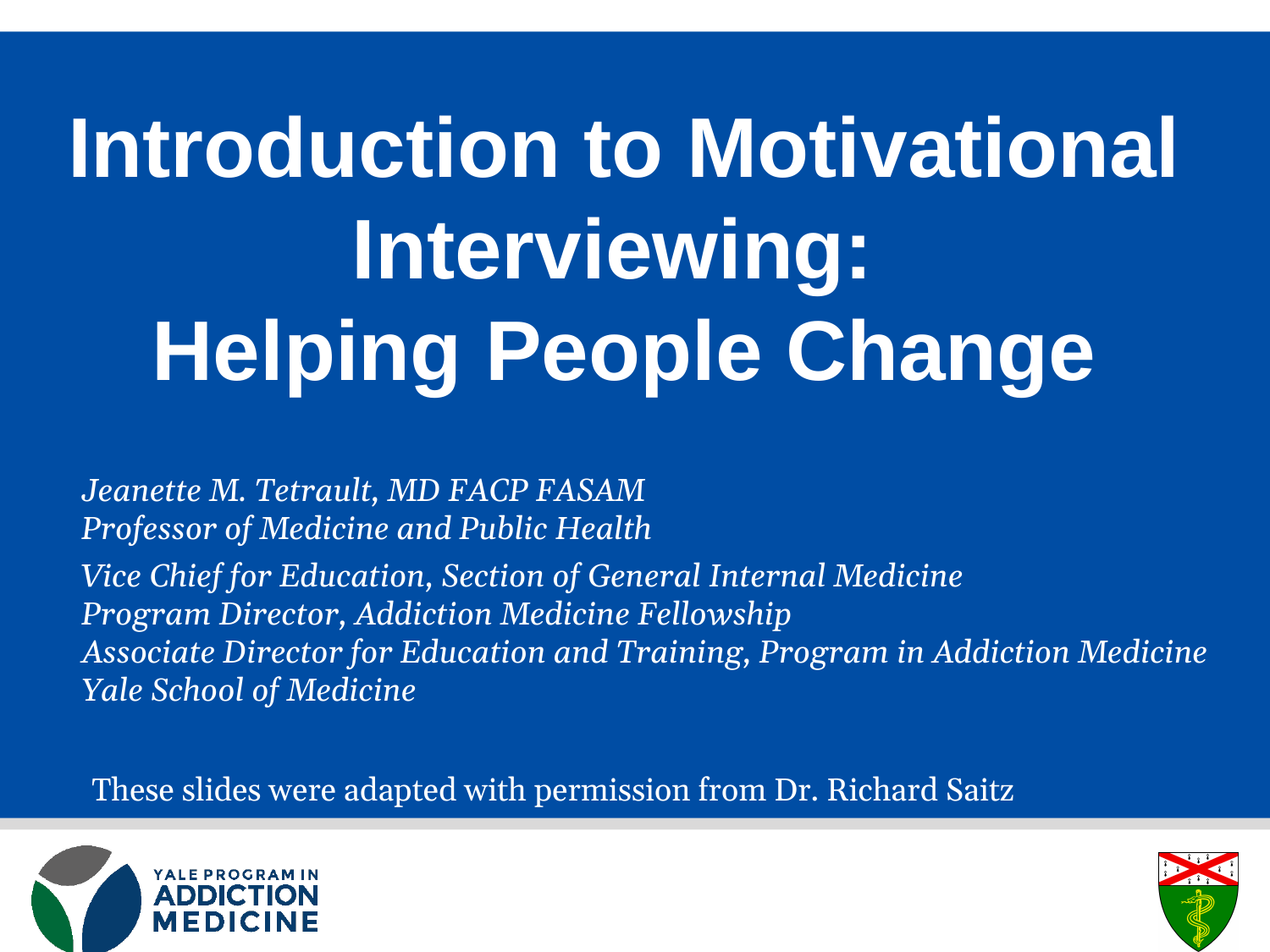

# Introduction to Motivational Interviewing: Helping People Change
Jeanette M. Tetrault, MD FACP FASAM
Professor of Medicine and Public Health
	Vice Chief for Education, Section of General Internal Medicine
Program Director, Addiction Medicine Fellowship
Associate Director for Education and Training, Program in Addiction Medicine
Yale School of Medicine
These slides were adapted with permission from Dr. Richard Saitz